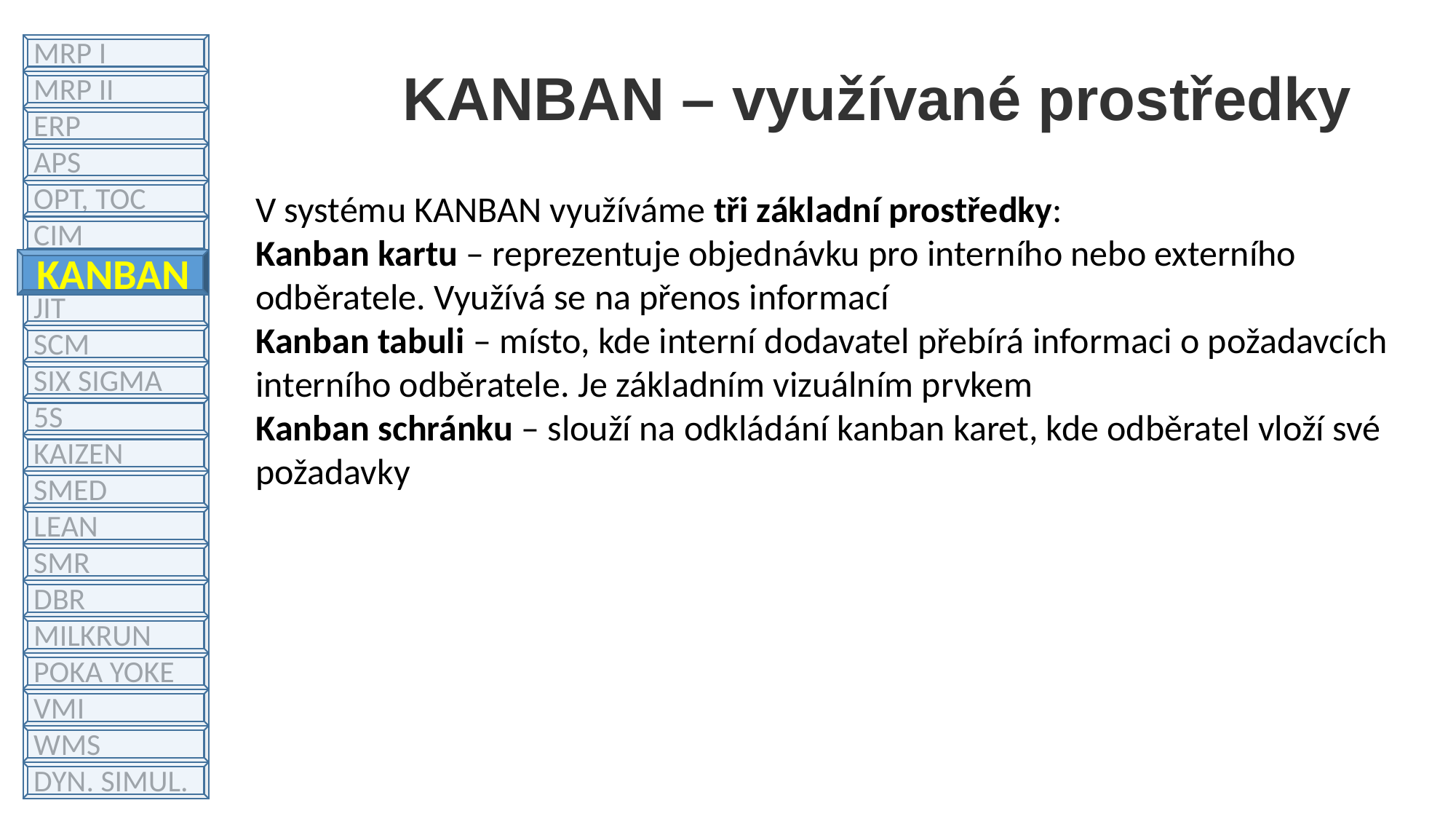

# KANBAN – využívané prostředky
MRP I
MRP II
ERP
APS
OPT, TOC
CIM
KANBAN
JIT
SCM
SIX SIGMA
5S
KAIZEN
SMED
LEAN
SMR
DBR
MILKRUN
POKA YOKE
VMI
WMS
DYN. SIMUL.

V systému KANBAN využíváme tři základní prostředky:
Kanban kartu – reprezentuje objednávku pro interního nebo externího odběratele. Využívá se na přenos informací
Kanban tabuli – místo, kde interní dodavatel přebírá informaci o požadavcích interního odběratele. Je základním vizuálním prvkem
Kanban schránku – slouží na odkládání kanban karet, kde odběratel vloží své požadavky
KANBAN